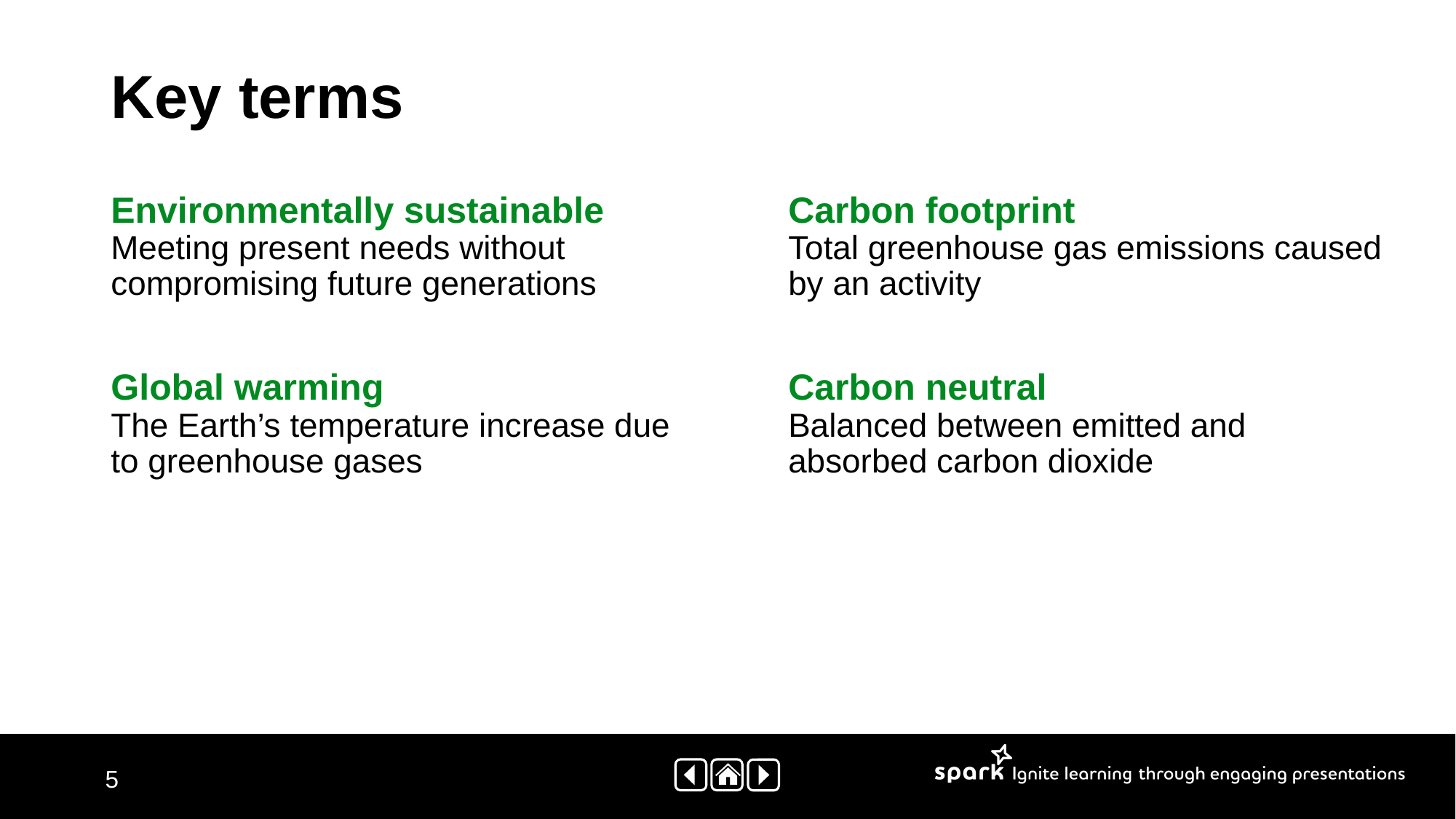

# Key terms
Environmentally sustainable
Meeting present needs without compromising future generations

Global warming
The Earth’s temperature increase due to greenhouse gases

Carbon footprint
Total greenhouse gas emissions caused by an activity

Carbon neutral
Balanced between emitted and absorbed carbon dioxide